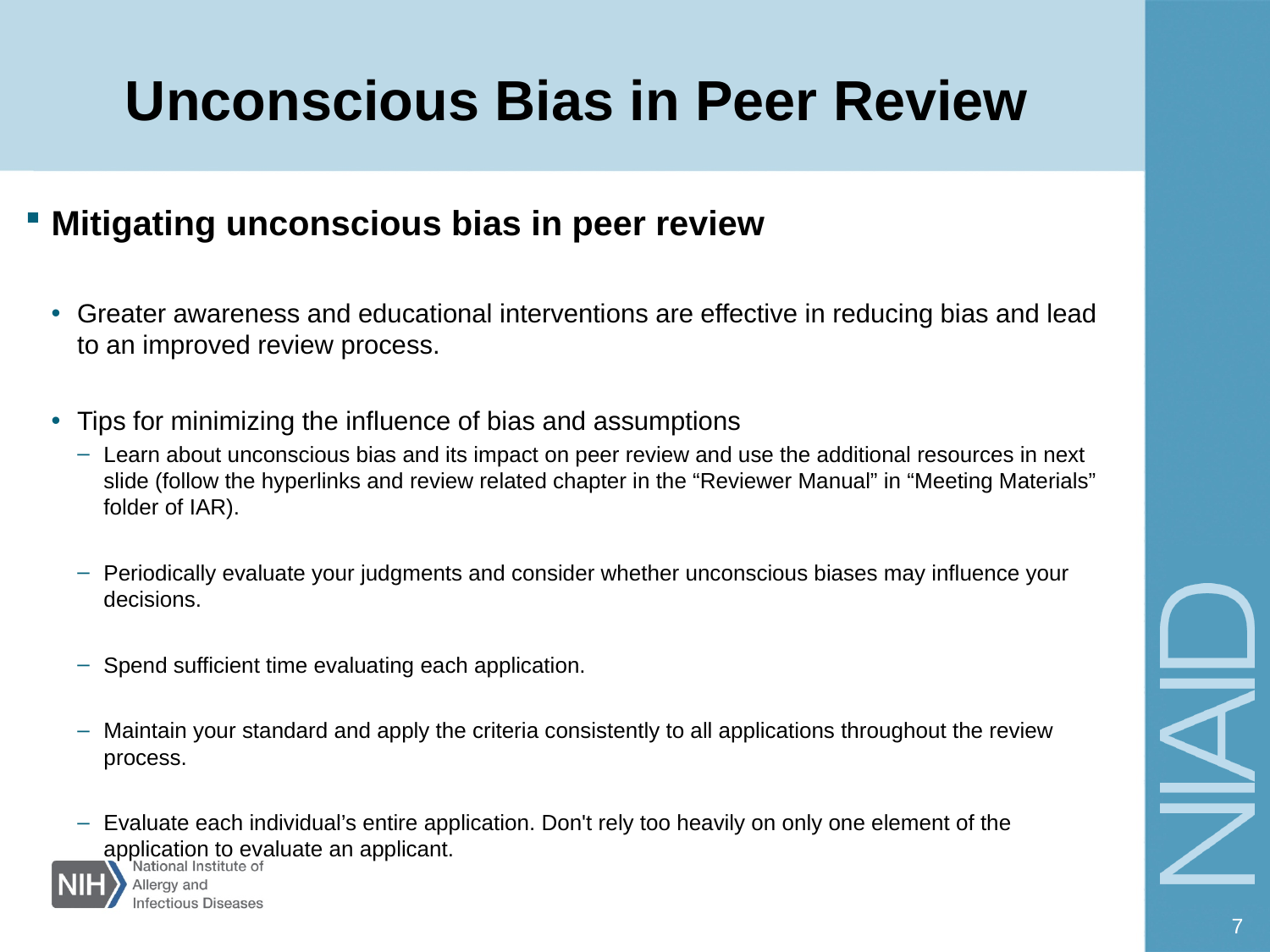

Unconscious Bias in Peer Review
Mitigating unconscious bias in peer review

Greater awareness and educational interventions are effective in reducing bias and lead to an improved review process.

Tips for minimizing the influence of bias and assumptions
Learn about unconscious bias and its impact on peer review and use the additional resources in next slide (follow the hyperlinks and review related chapter in the “Reviewer Manual” in “Meeting Materials” folder of IAR).

Periodically evaluate your judgments and consider whether unconscious biases may influence your decisions.

Spend sufficient time evaluating each application.

Maintain your standard and apply the criteria consistently to all applications throughout the review process.

Evaluate each individual’s entire application. Don't rely too heavily on only one element of the application to evaluate an applicant.

7